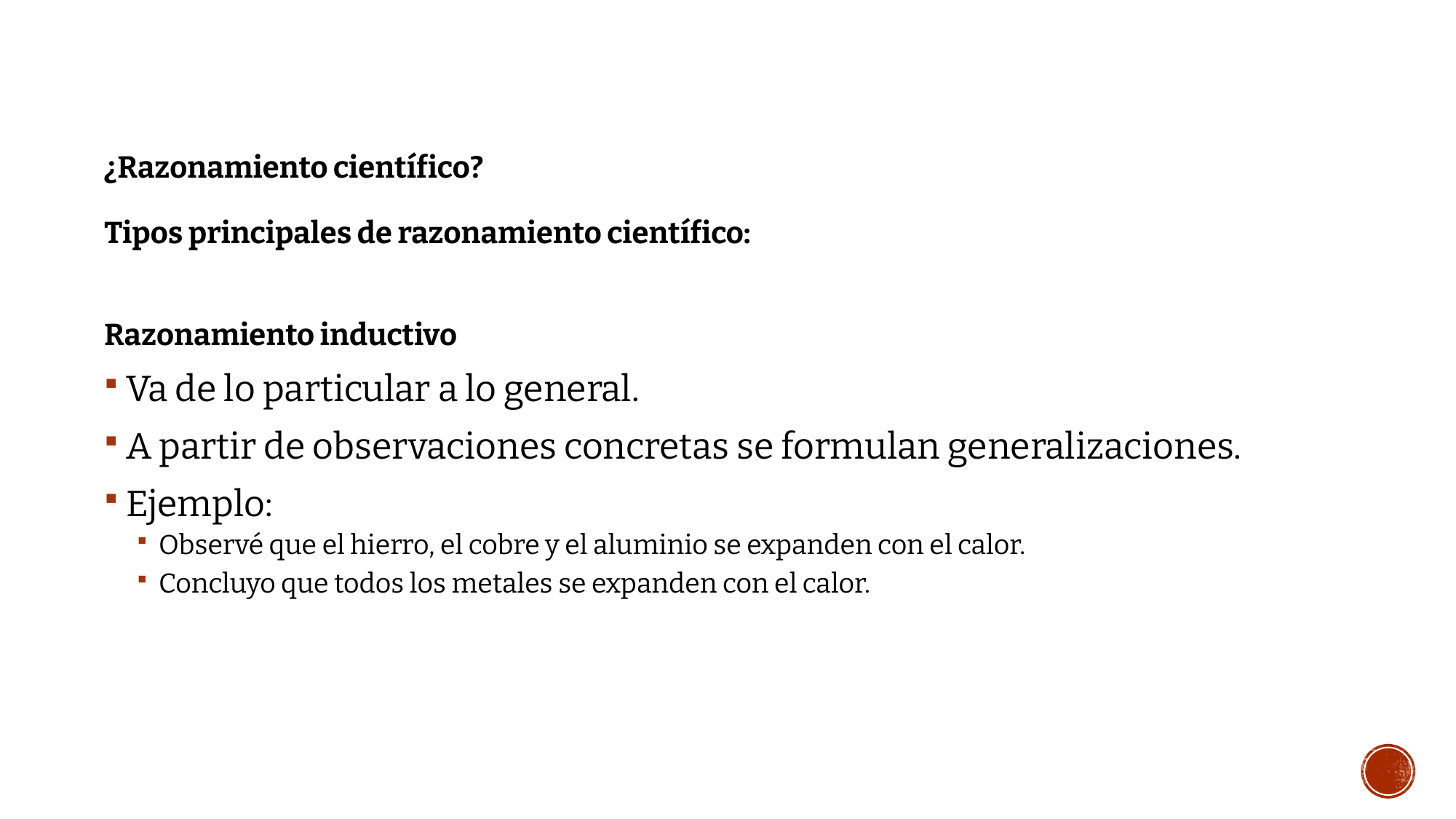

¿Razonamiento científico?
Tipos principales de razonamiento científico:

Razonamiento inductivo
Va de lo particular a lo general.
A partir de observaciones concretas se formulan generalizaciones.
Ejemplo:
Observé que el hierro, el cobre y el aluminio se expanden con el calor.
Concluyo que todos los metales se expanden con el calor.